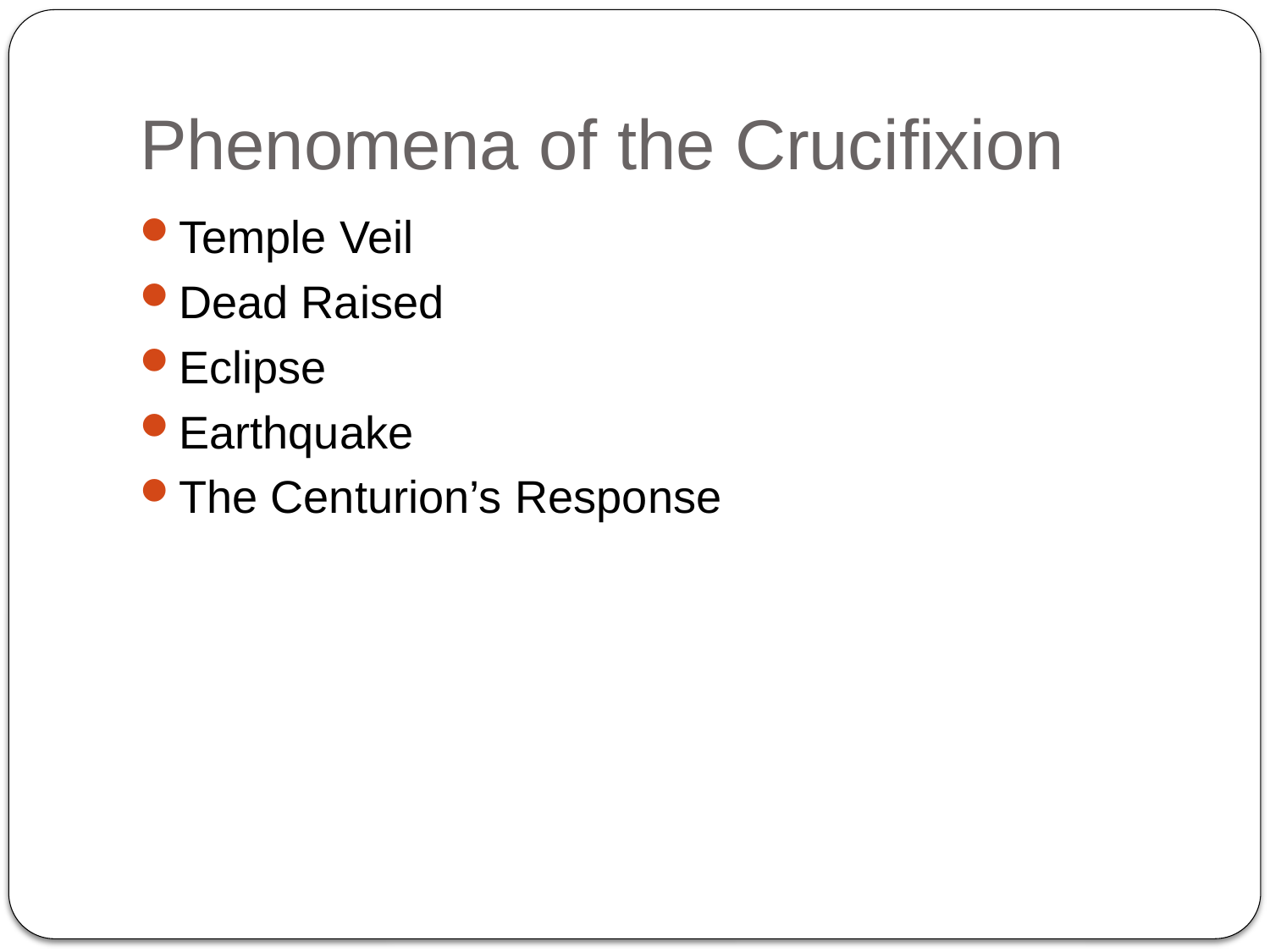

# Phenomena of the Crucifixion
Temple Veil
Dead Raised
Eclipse
Earthquake
The Centurion’s Response